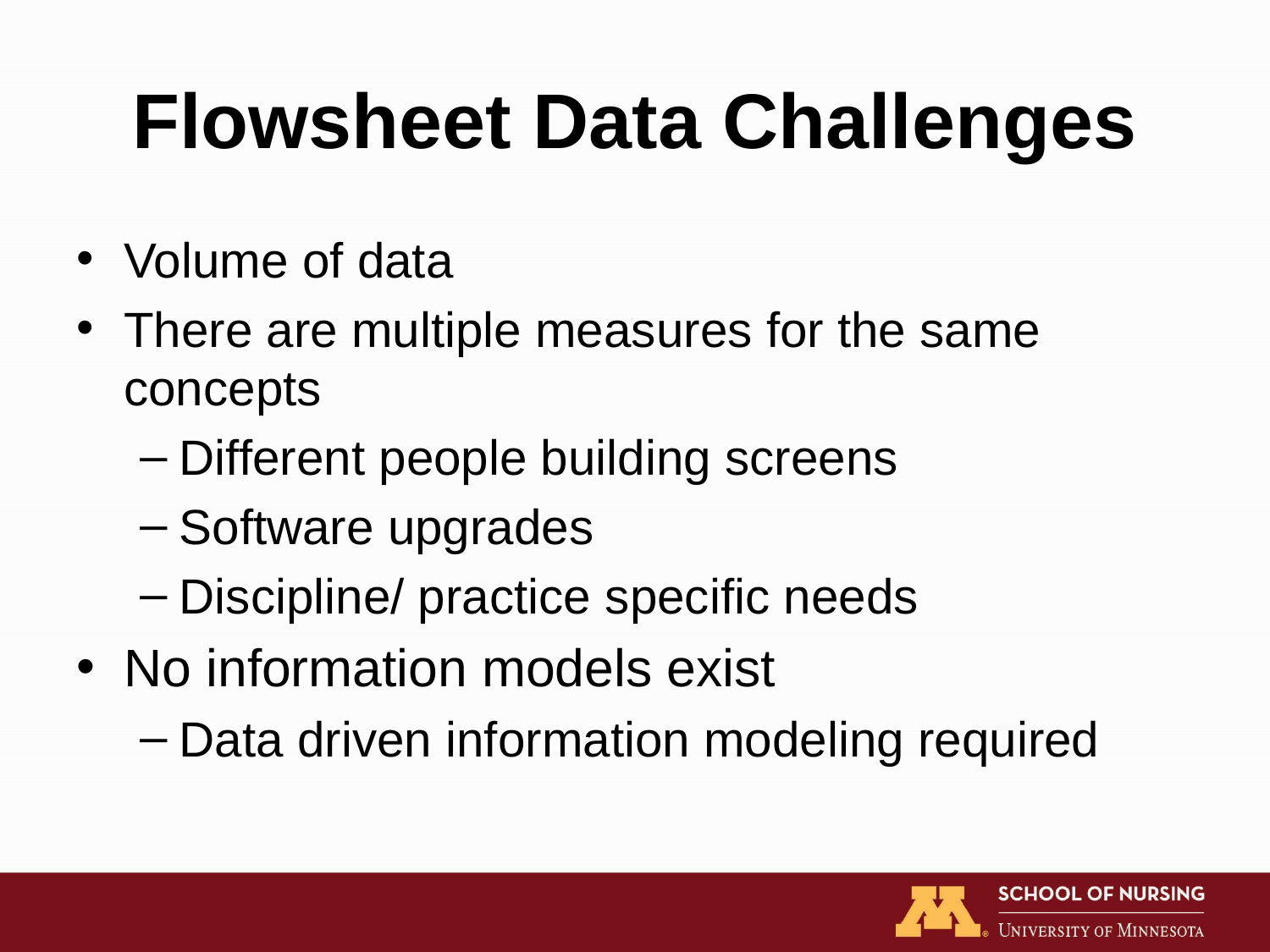

# Flowsheet Data Challenges
Volume of data
There are multiple measures for the same concepts
Different people building screens
Software upgrades
Discipline/ practice specific needs
No information models exist
Data driven information modeling required